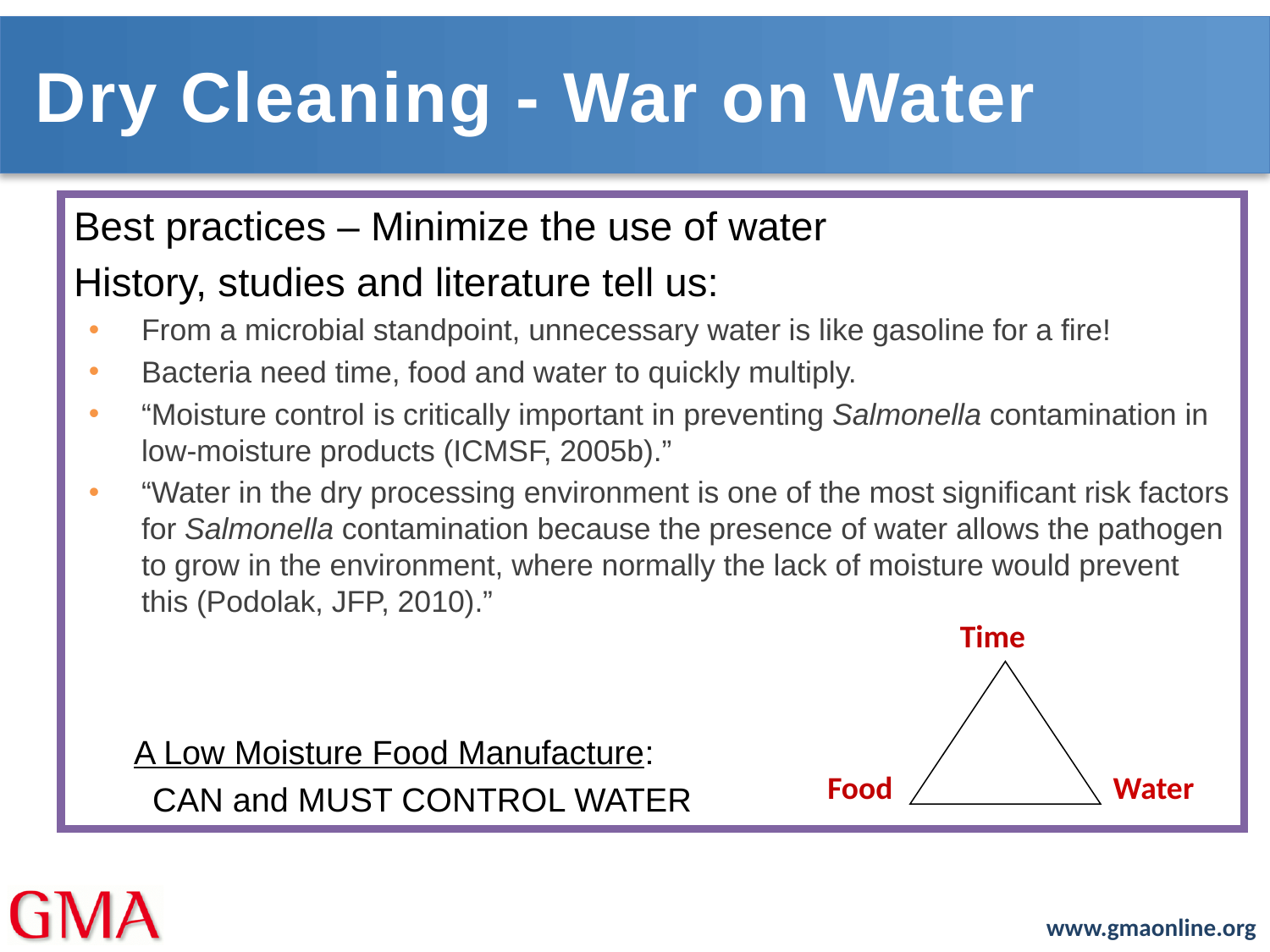

# Dry Cleaning - War on Water
Best practices – Minimize the use of water
History, studies and literature tell us:
From a microbial standpoint, unnecessary water is like gasoline for a fire!
Bacteria need time, food and water to quickly multiply.
“Moisture control is critically important in preventing Salmonella contamination in low-moisture products (ICMSF, 2005b).”
“Water in the dry processing environment is one of the most significant risk factors for Salmonella contamination because the presence of water allows the pathogen to grow in the environment, where normally the lack of moisture would prevent this (Podolak, JFP, 2010).”

A Low Moisture Food Manufacture:
  CAN and MUST CONTROL WATER

Time

Food
Water